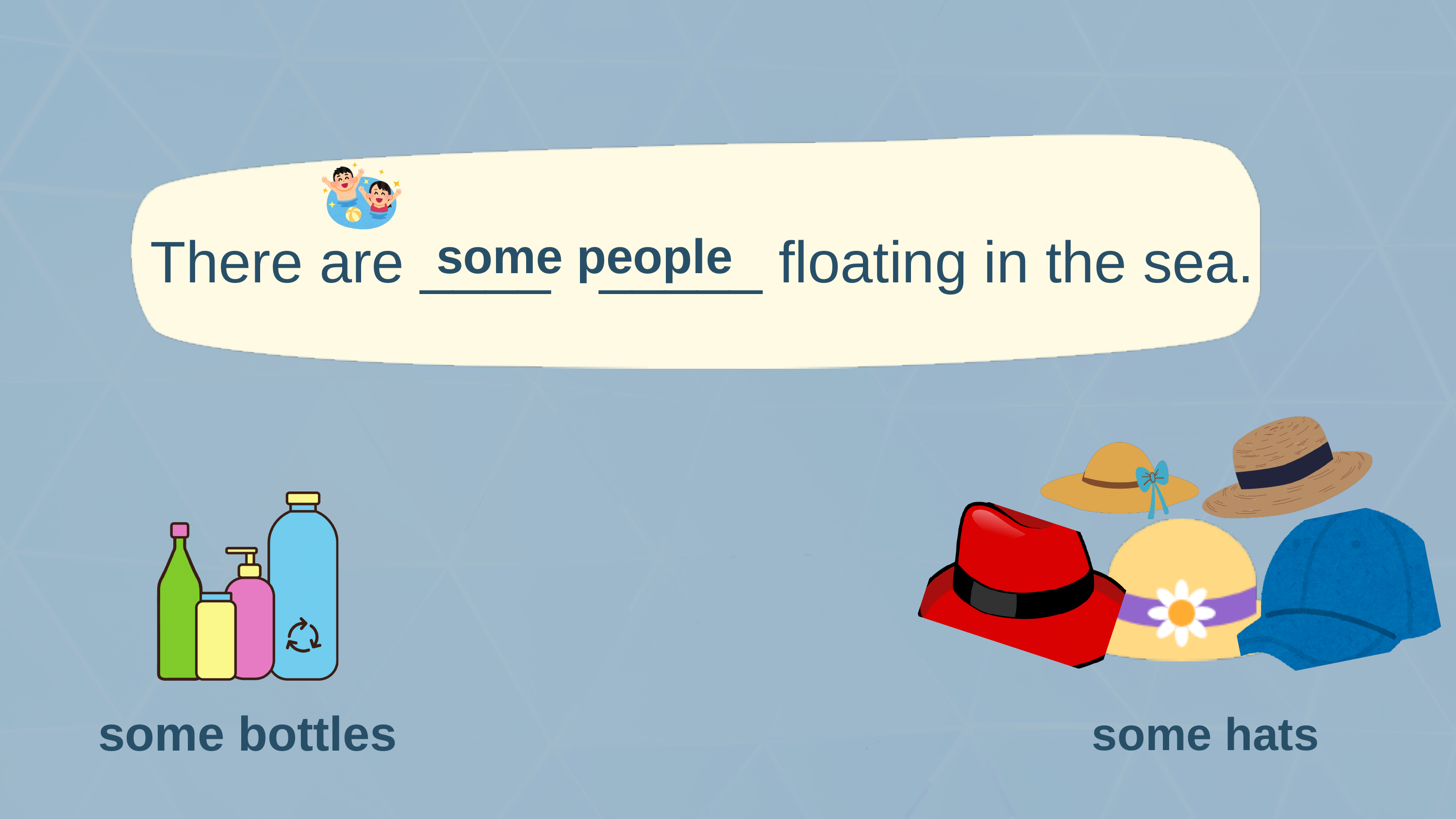

some people
There are ____   _____ floating in the sea.

some bottles
some hats